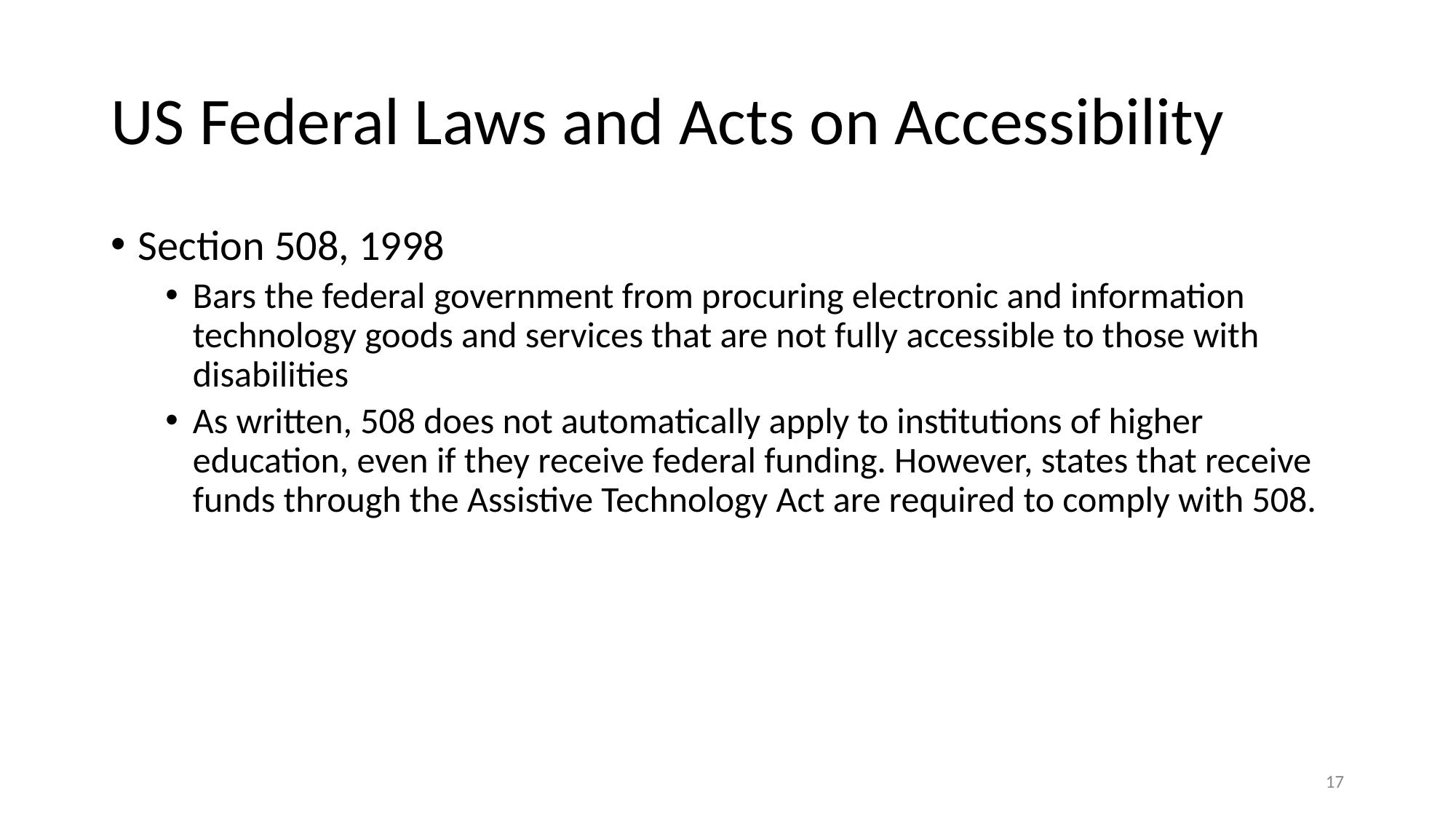

# US Federal Laws and Acts on Accessibility
Section 508, 1998
Bars the federal government from procuring electronic and information technology goods and services that are not fully accessible to those with disabilities
As written, 508 does not automatically apply to institutions of higher education, even if they receive federal funding. However, states that receive funds through the Assistive Technology Act are required to comply with 508.

17